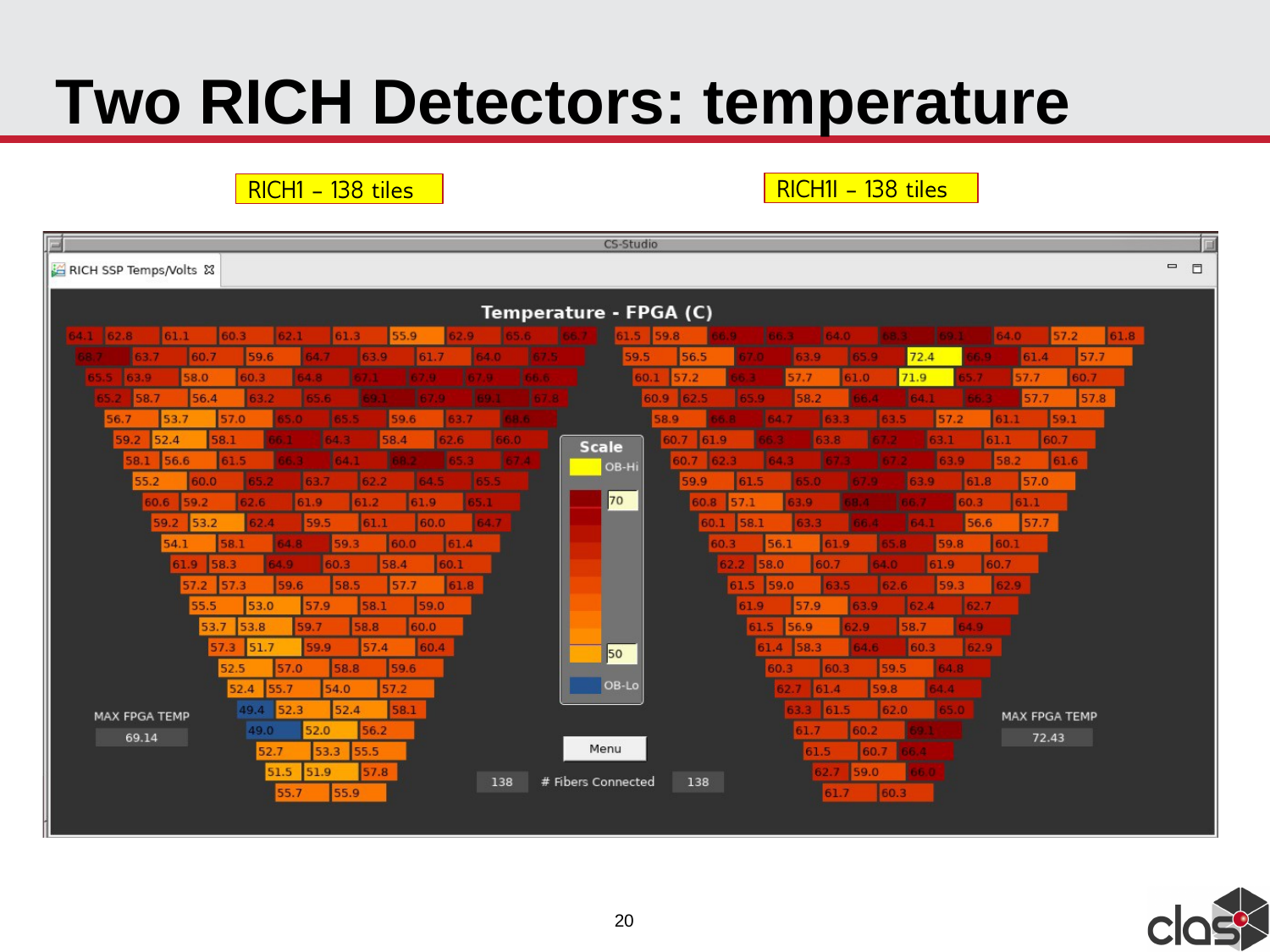

# Two RICH Detectors: temperature
RICH1I – 138 tiles
RICH1 – 138 tiles

20